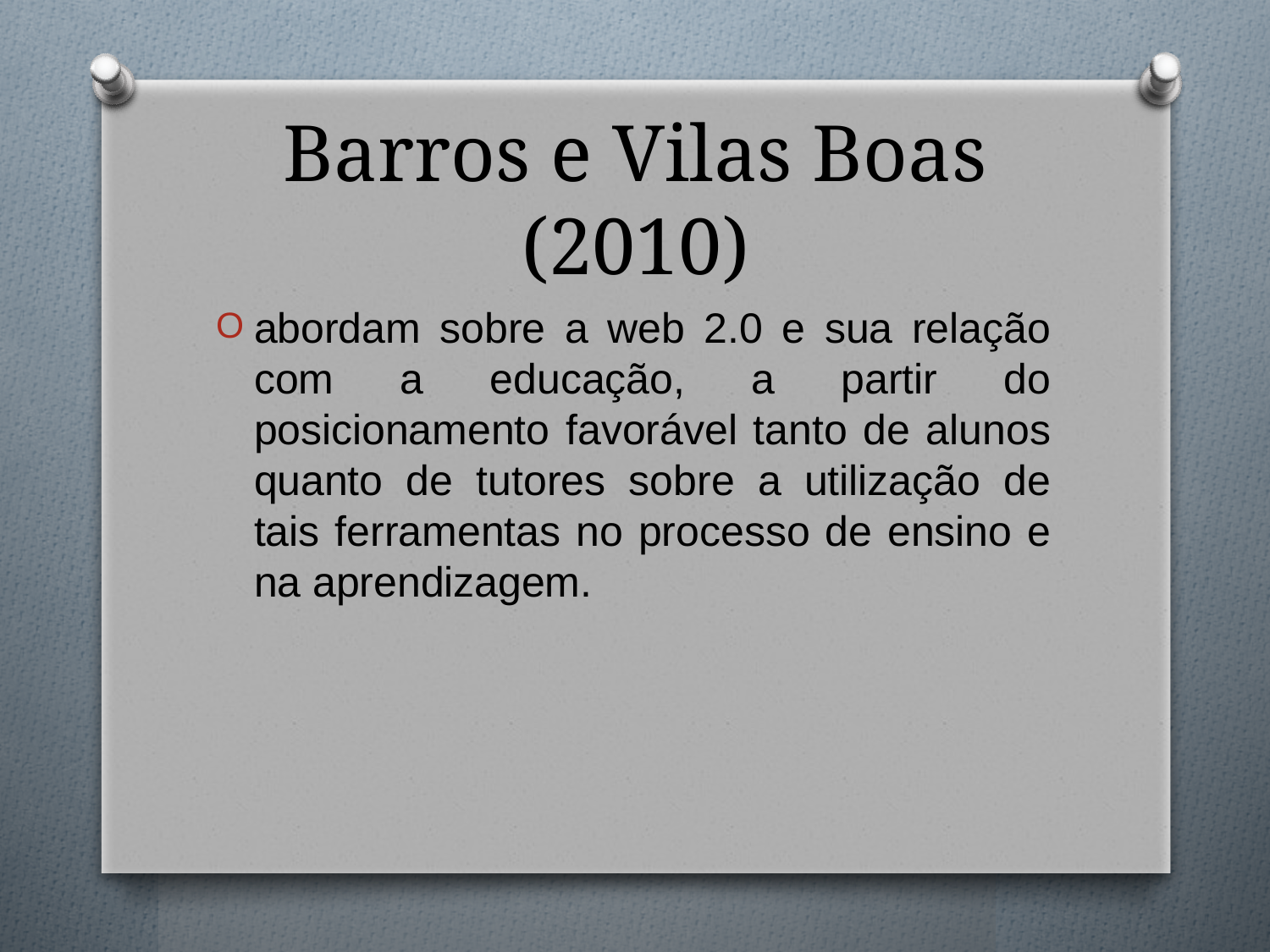

# Barros e Vilas Boas (2010)
abordam sobre a web 2.0 e sua relação com a educação, a partir do posicionamento favorável tanto de alunos quanto de tutores sobre a utilização de tais ferramentas no processo de ensino e na aprendizagem.